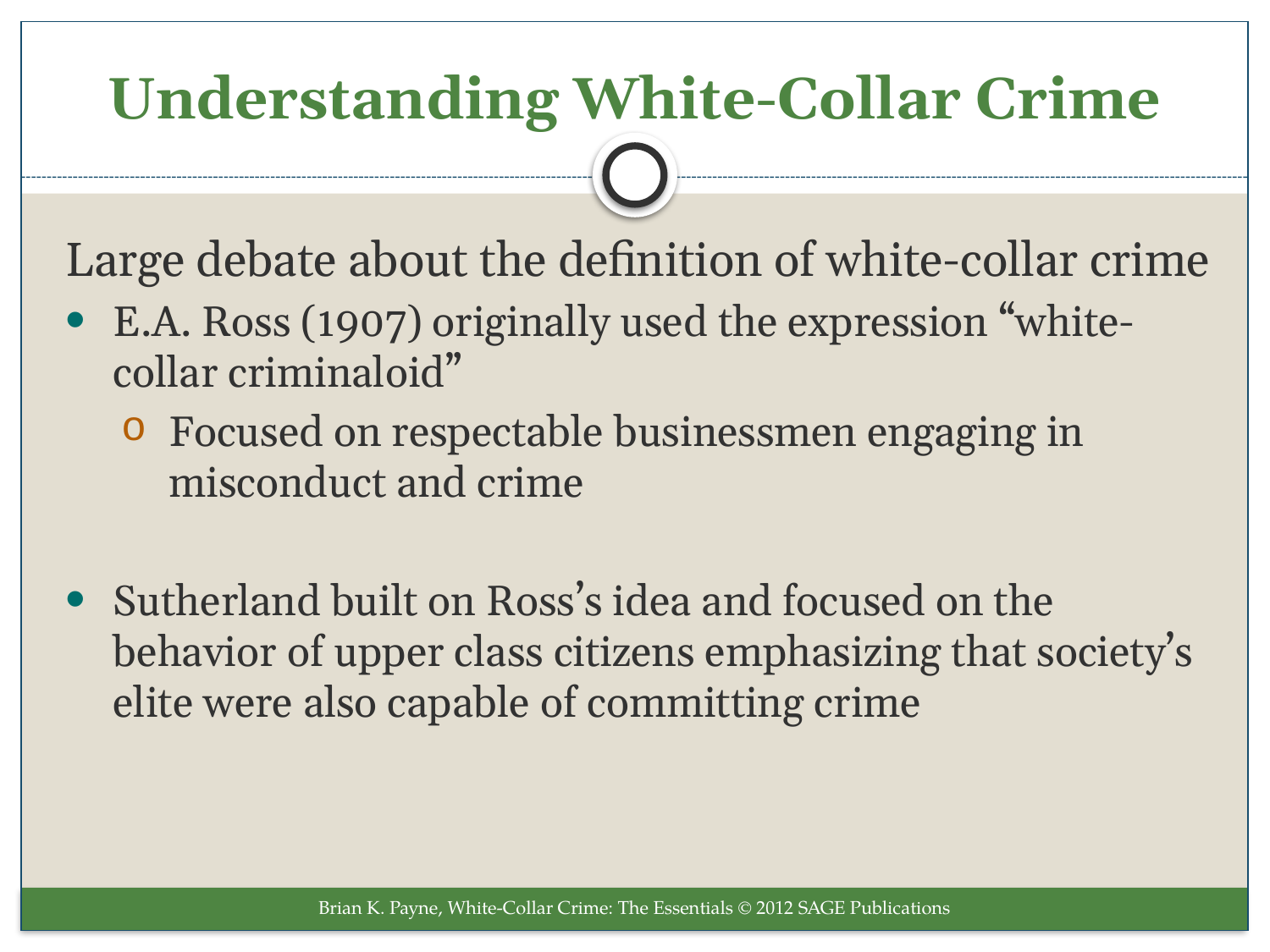

# Understanding White-Collar Crime
Large debate about the definition of white-collar crime
E.A. Ross (1907) originally used the expression “white-collar criminaloid”
Focused on respectable businessmen engaging in misconduct and crime

Sutherland built on Ross’s idea and focused on the behavior of upper class citizens emphasizing that society’s elite were also capable of committing crime

Brian K. Payne, White-Collar Crime: The Essentials © 2012 SAGE Publications